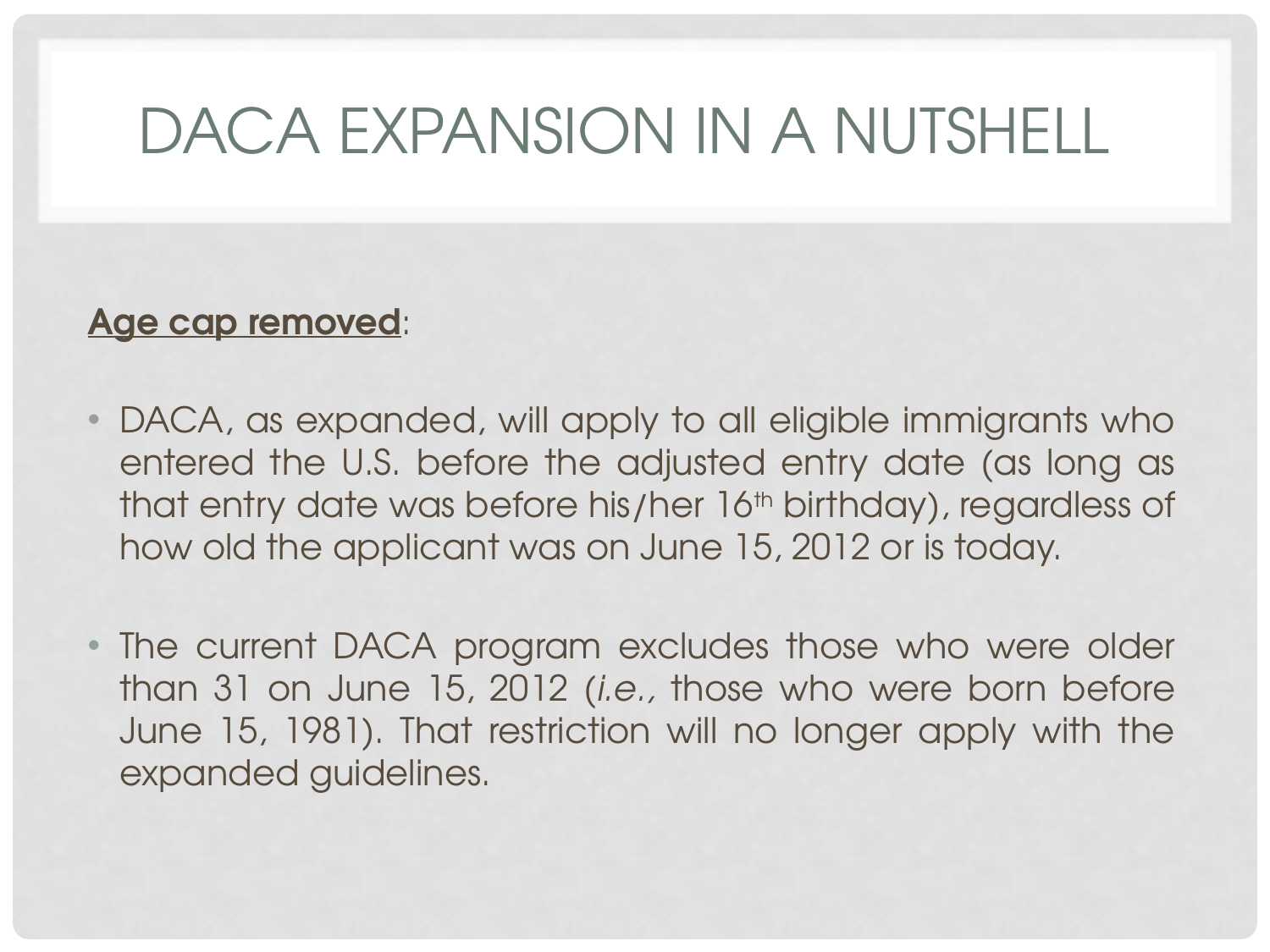

# DACA Expansion IN A NUTSHELL
Age cap removed:

DACA, as expanded, will apply to all eligible immigrants who entered the U.S. before the adjusted entry date (as long as that entry date was before his/her 16th birthday), regardless of how old the applicant was on June 15, 2012 or is today.

The current DACA program excludes those who were older than 31 on June 15, 2012 (i.e., those who were born before June 15, 1981). That restriction will no longer apply with the expanded guidelines.